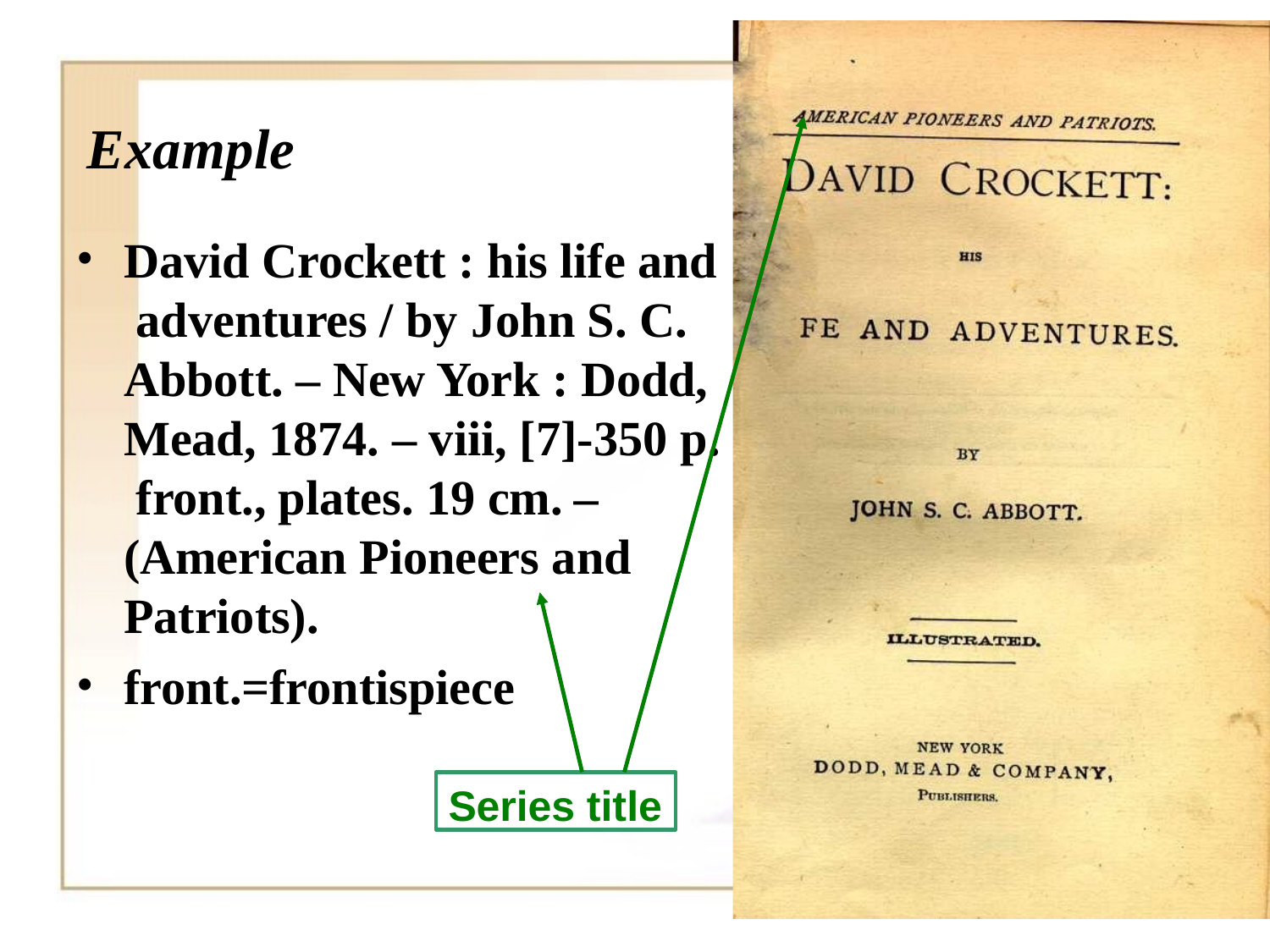

# Example

David Crockett : his life and  adventures / by John S. C.  Abbott. – New York : Dodd,  Mead, 1874. – viii, [7]-350 p.  front., plates. 19 cm. –  (American Pioneers and  Patriots).
front.=frontispiece

Series title